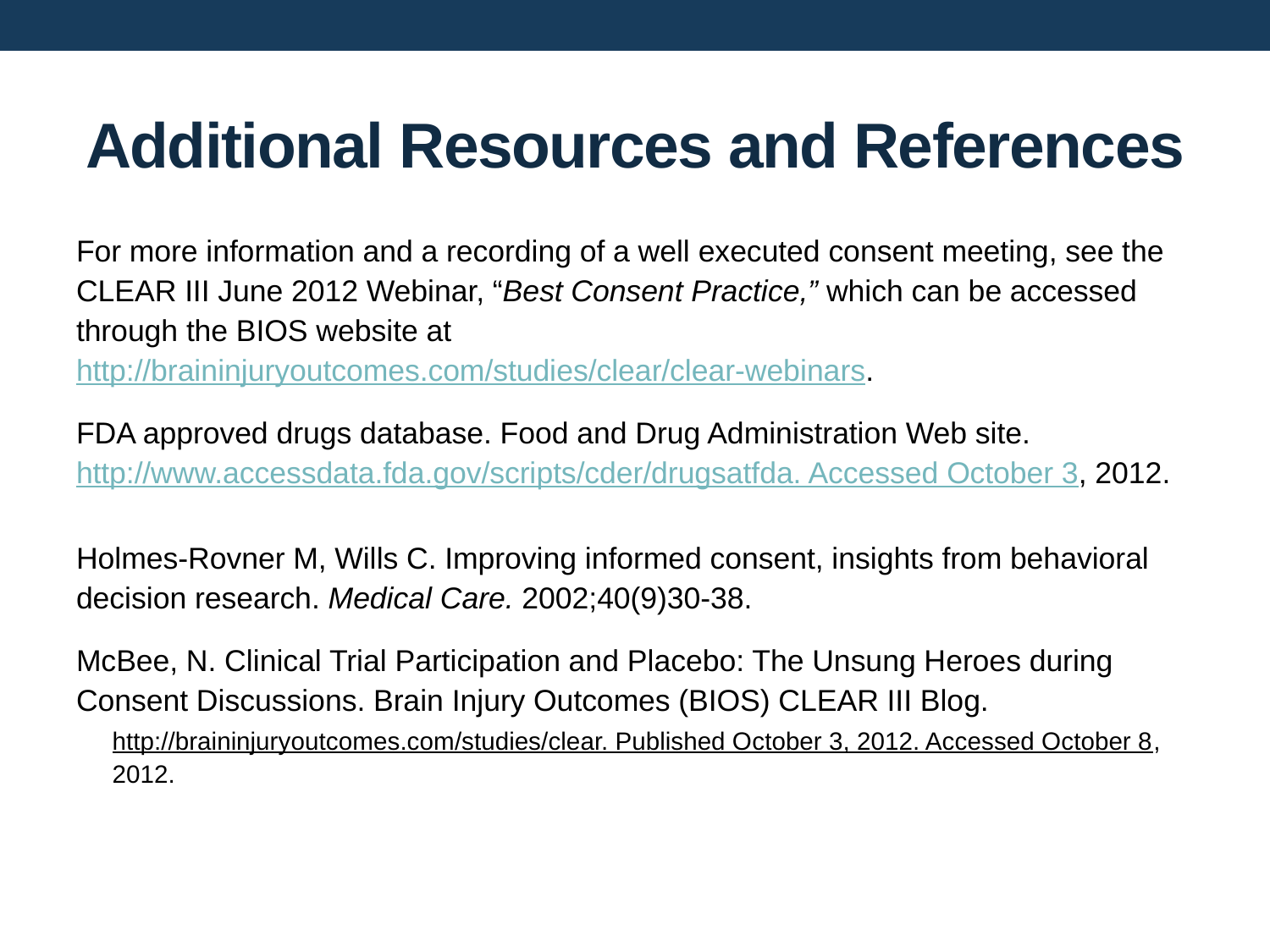

# Additional Resources and References
For more information and a recording of a well executed consent meeting, see the CLEAR III June 2012 Webinar, “Best Consent Practice,” which can be accessed through the BIOS website at http://braininjuryoutcomes.com/studies/clear/clear-webinars.
FDA approved drugs database. Food and Drug Administration Web site. 	http://www.accessdata.fda.gov/scripts/cder/drugsatfda. Accessed October 3, 2012.

Holmes-Rovner M, Wills C. Improving informed consent, insights from behavioral decision research. Medical Care. 2002;40(9)30-38.
McBee, N. Clinical Trial Participation and Placebo: The Unsung Heroes during Consent Discussions. Brain Injury Outcomes (BIOS) CLEAR III Blog.
http://braininjuryoutcomes.com/studies/clear. Published October 3, 2012. Accessed October 8, 2012.